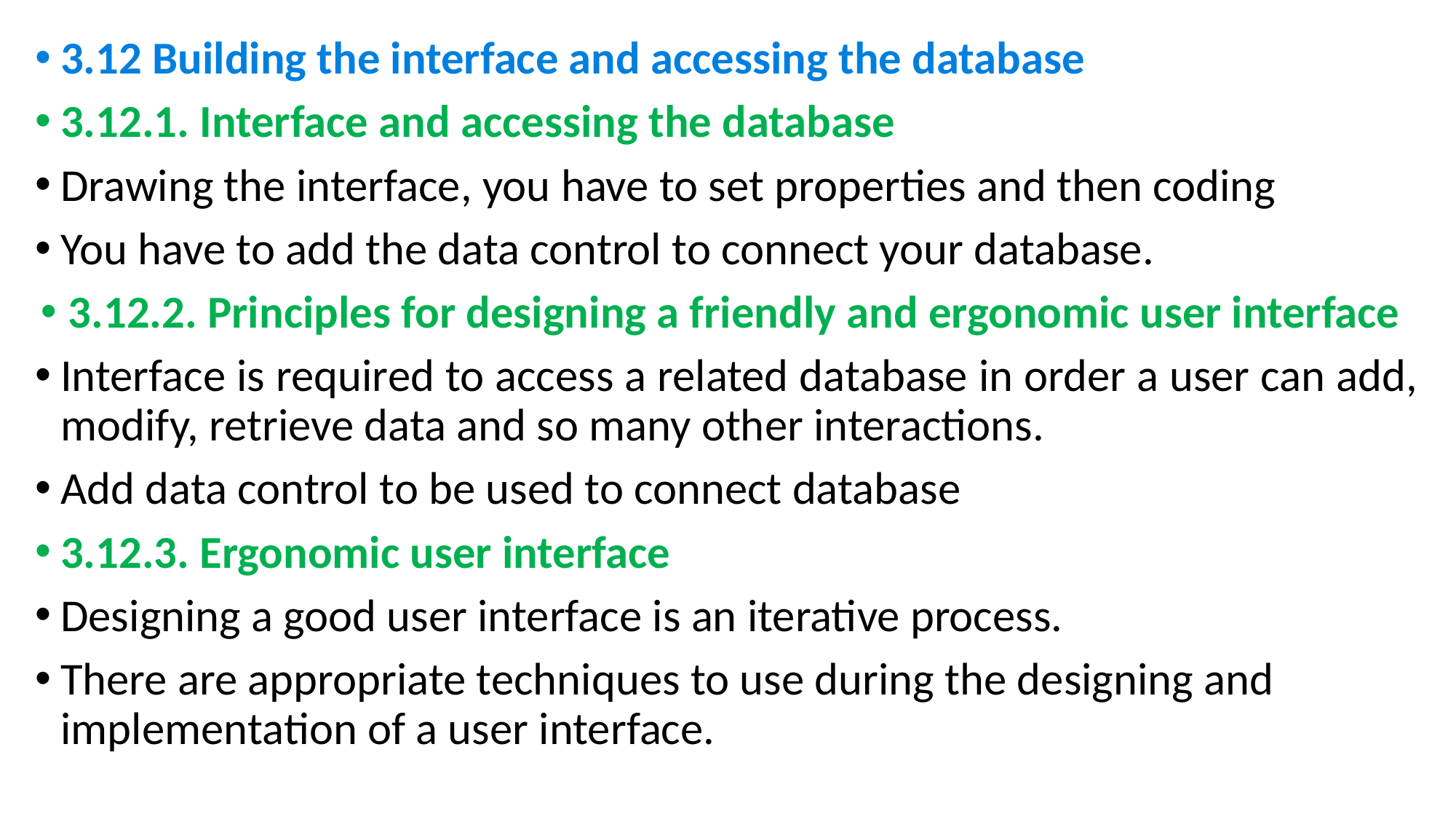

3.12 Building the interface and accessing the database
3.12.1. Interface and accessing the database
Drawing the interface, you have to set properties and then coding
You have to add the data control to connect your database.
3.12.2. Principles for designing a friendly and ergonomic user interface
Interface is required to access a related database in order a user can add, modify, retrieve data and so many other interactions.
Add data control to be used to connect database
3.12.3. Ergonomic user interface
Designing a good user interface is an iterative process.
There are appropriate techniques to use during the designing and implementation of a user interface.